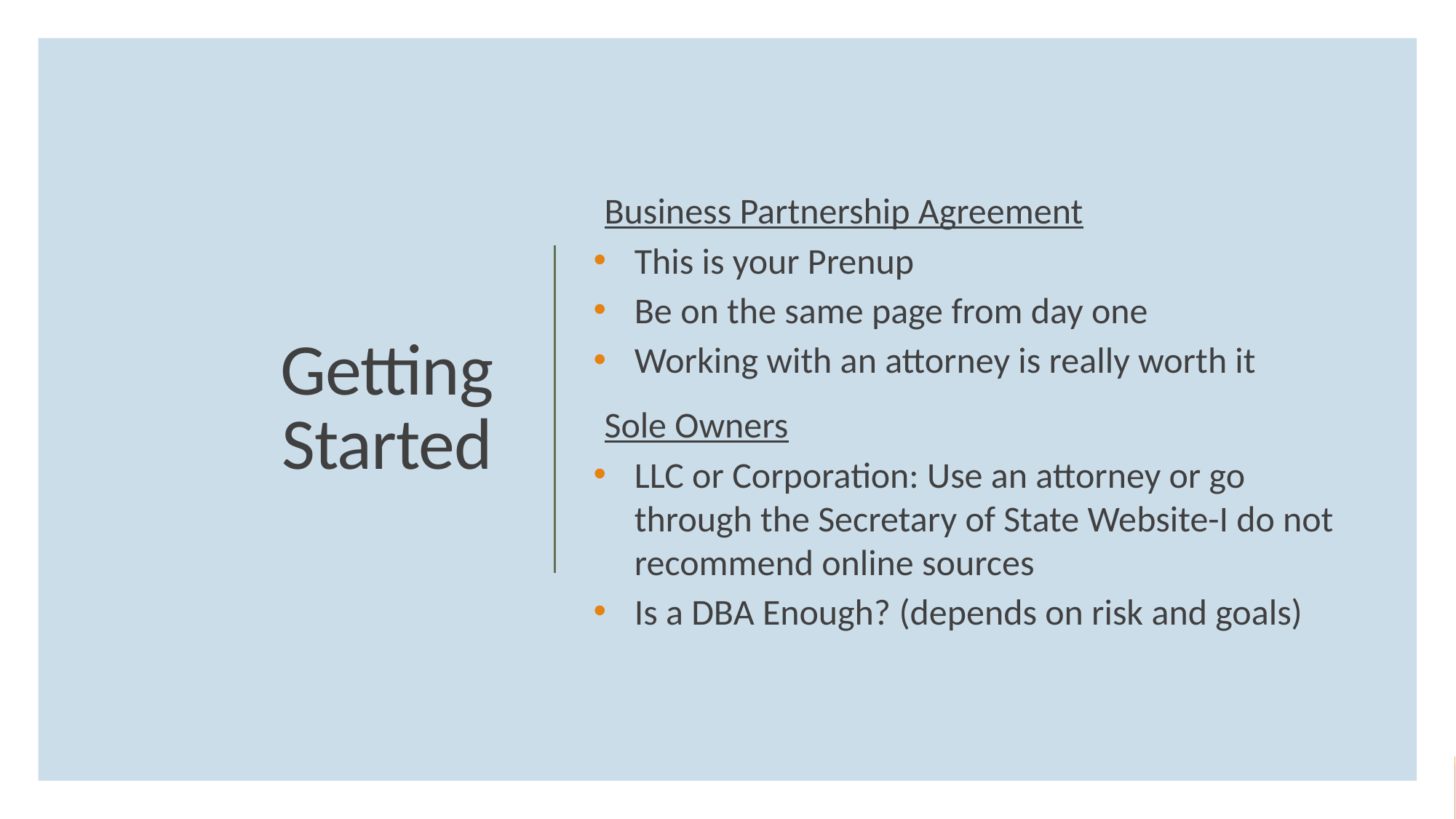

Business Partnership Agreement
This is your Prenup
Be on the same page from day one
Working with an attorney is really worth it
Sole Owners
LLC or Corporation: Use an attorney or go through the Secretary of State Website-I do not recommend online sources
Is a DBA Enough? (depends on risk and goals)
# Getting Started